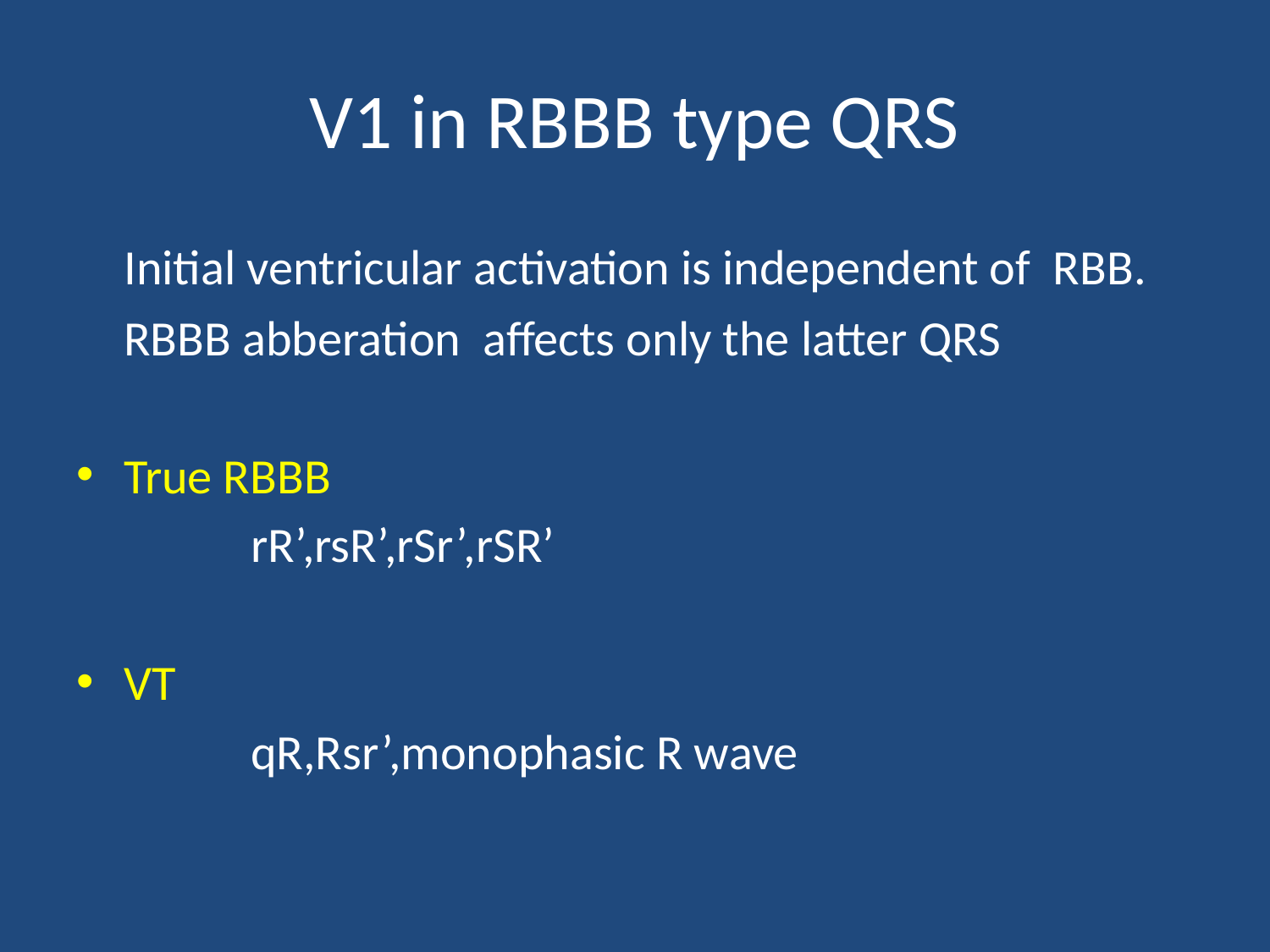

# V1 in RBBB type QRS
	Initial ventricular activation is independent of  RBB.
	RBBB abberation  affects only the latter QRS

True RBBB
		rR’,rsR’,rSr’,rSR’

VT
		qR,Rsr’,monophasic R wave